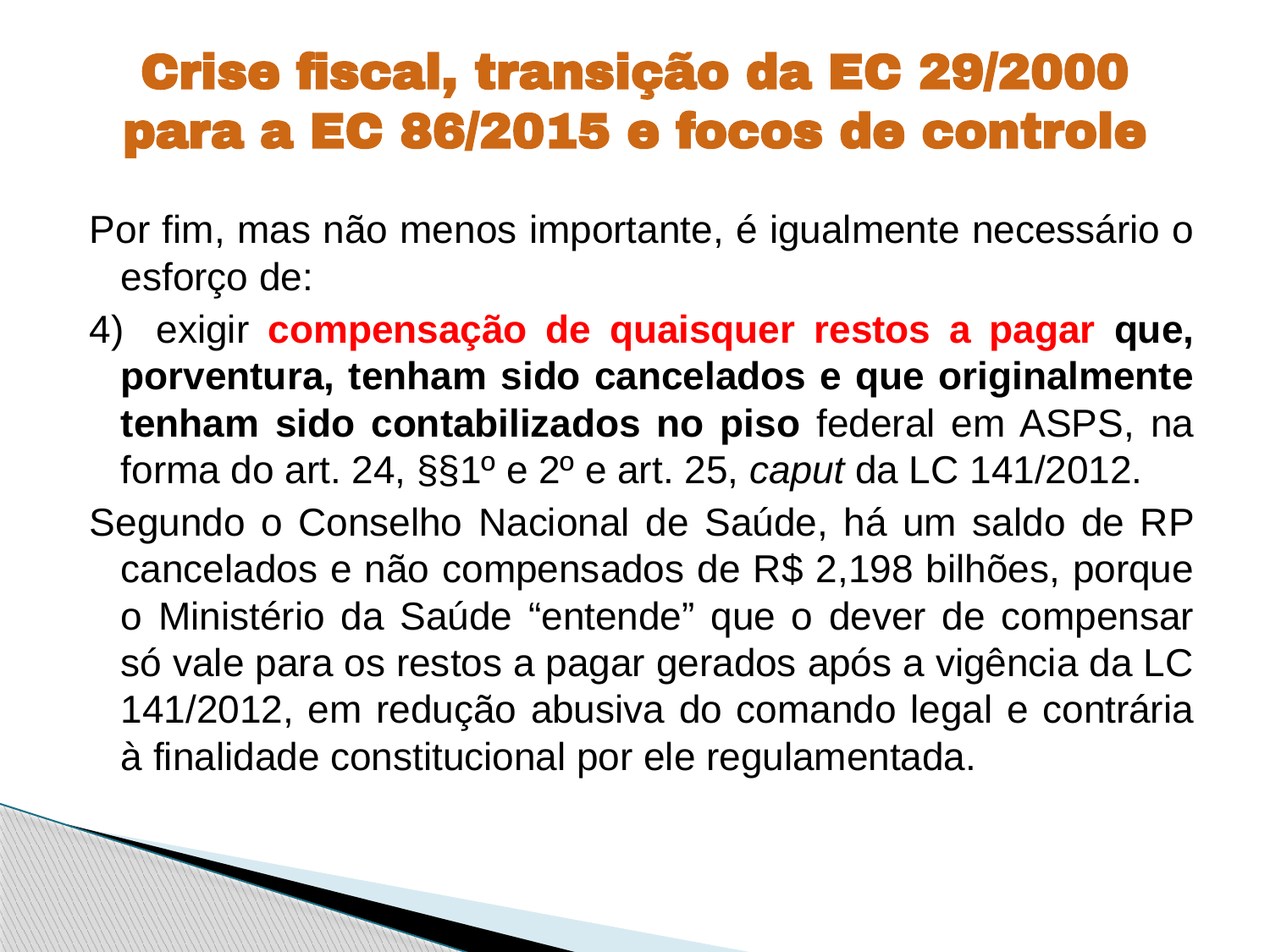

# Crise fiscal, transição da EC 29/2000 para a EC 86/2015 e focos de controle
Por fim, mas não menos importante, é igualmente necessário o esforço de:
4)   exigir compensação de quaisquer restos a pagar que, porventura, tenham sido cancelados e que originalmente tenham sido contabilizados no piso federal em ASPS, na forma do art. 24, §§1º e 2º e art. 25, caput da LC 141/2012.
Segundo o Conselho Nacional de Saúde, há um saldo de RP cancelados e não compensados de R$ 2,198 bilhões, porque o Ministério da Saúde “entende” que o dever de compensar só vale para os restos a pagar gerados após a vigência da LC 141/2012, em redução abusiva do comando legal e contrária à finalidade constitucional por ele regulamentada.